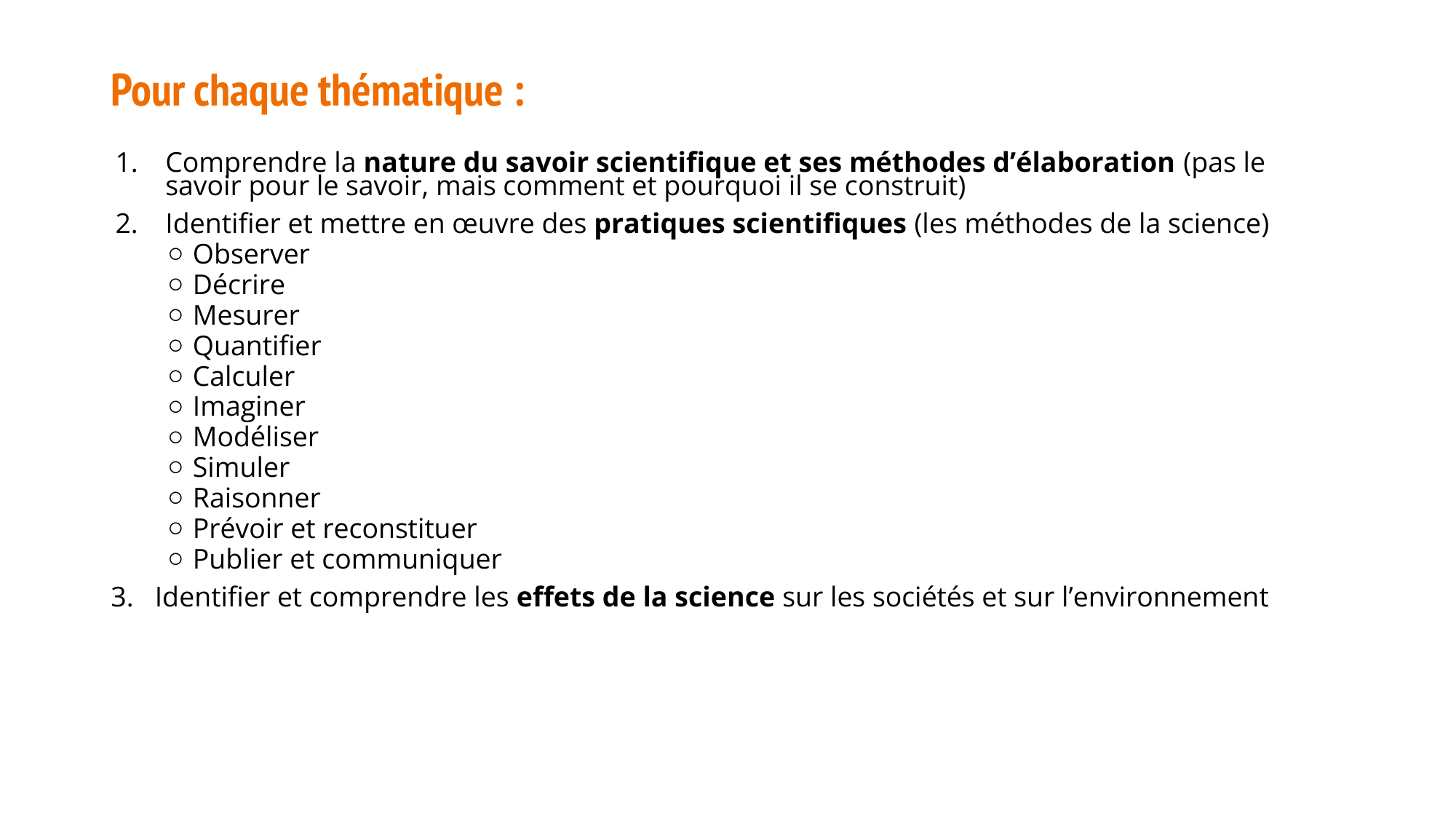

# Pour chaque thématique :
Comprendre la nature du savoir scientifique et ses méthodes d’élaboration (pas le savoir pour le savoir, mais comment et pourquoi il se construit)
Identifier et mettre en œuvre des pratiques scientifiques (les méthodes de la science)
Observer
Décrire
Mesurer
Quantifier
Calculer
Imaginer
Modéliser
Simuler
Raisonner
Prévoir et reconstituer
Publier et communiquer
3.   Identifier et comprendre les effets de la science sur les sociétés et sur l’environnement